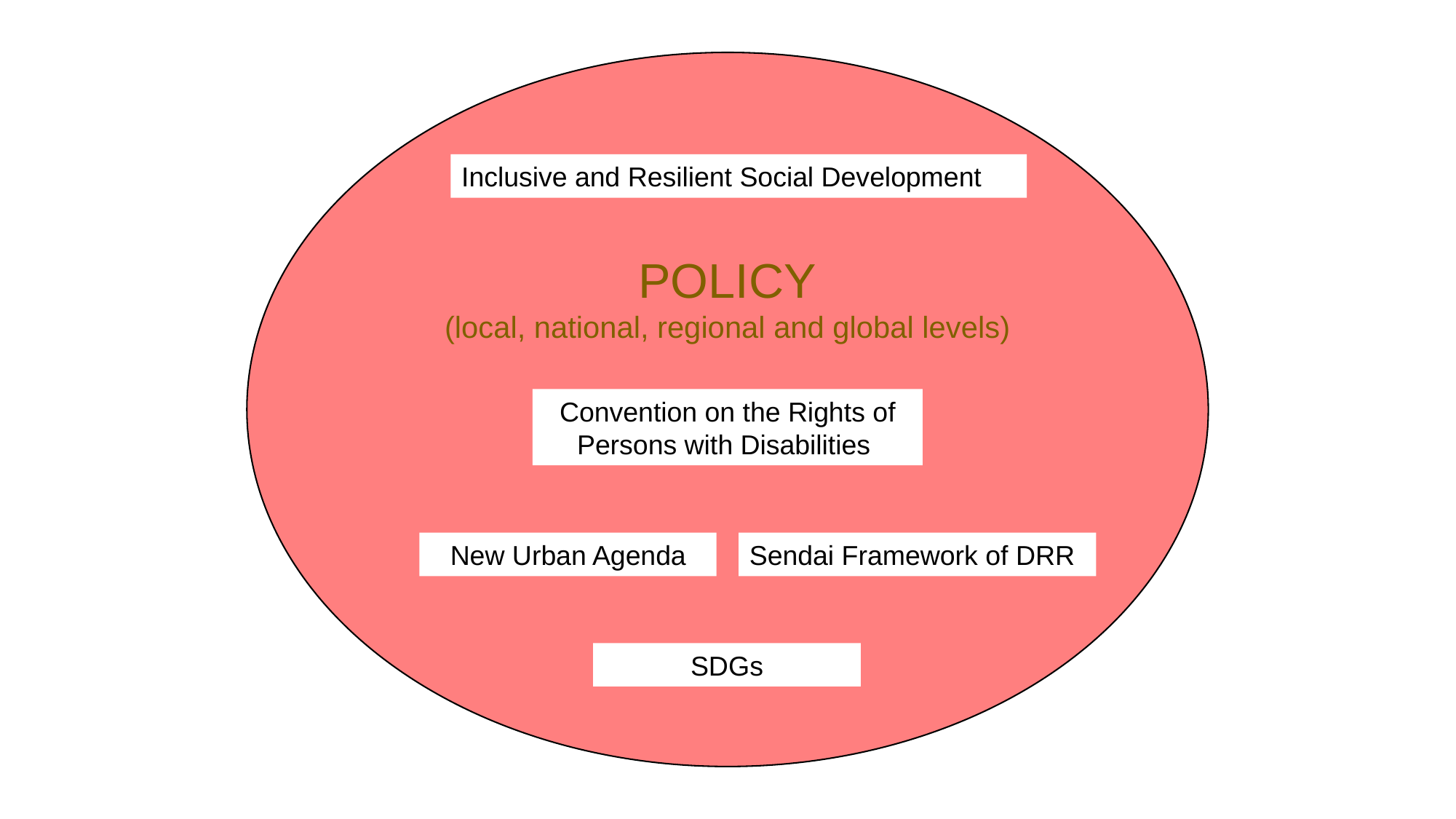

POLICY
(local, national, regional and global levels)

Inclusive and Resilient Social Development
Convention on the Rights of Persons with Disabilities
New Urban Agenda
Sendai Framework of DRR
SDGs